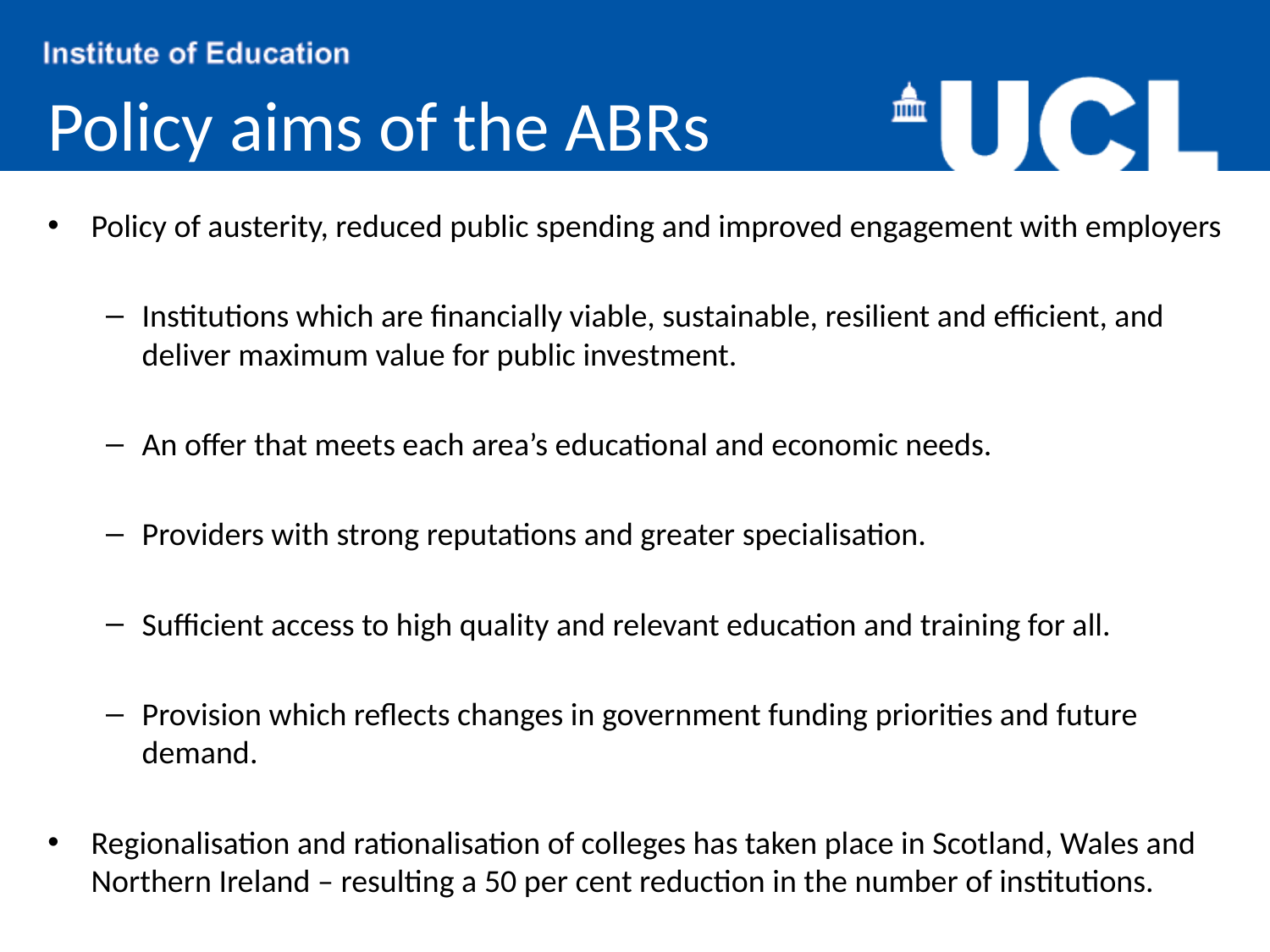

Policy aims of the ABRs
Policy of austerity, reduced public spending and improved engagement with employers

Institutions which are financially viable, sustainable, resilient and efficient, and deliver maximum value for public investment.

An offer that meets each area’s educational and economic needs.

Providers with strong reputations and greater specialisation.

Sufficient access to high quality and relevant education and training for all.

Provision which reflects changes in government funding priorities and future demand.

Regionalisation and rationalisation of colleges has taken place in Scotland, Wales and Northern Ireland – resulting a 50 per cent reduction in the number of institutions.